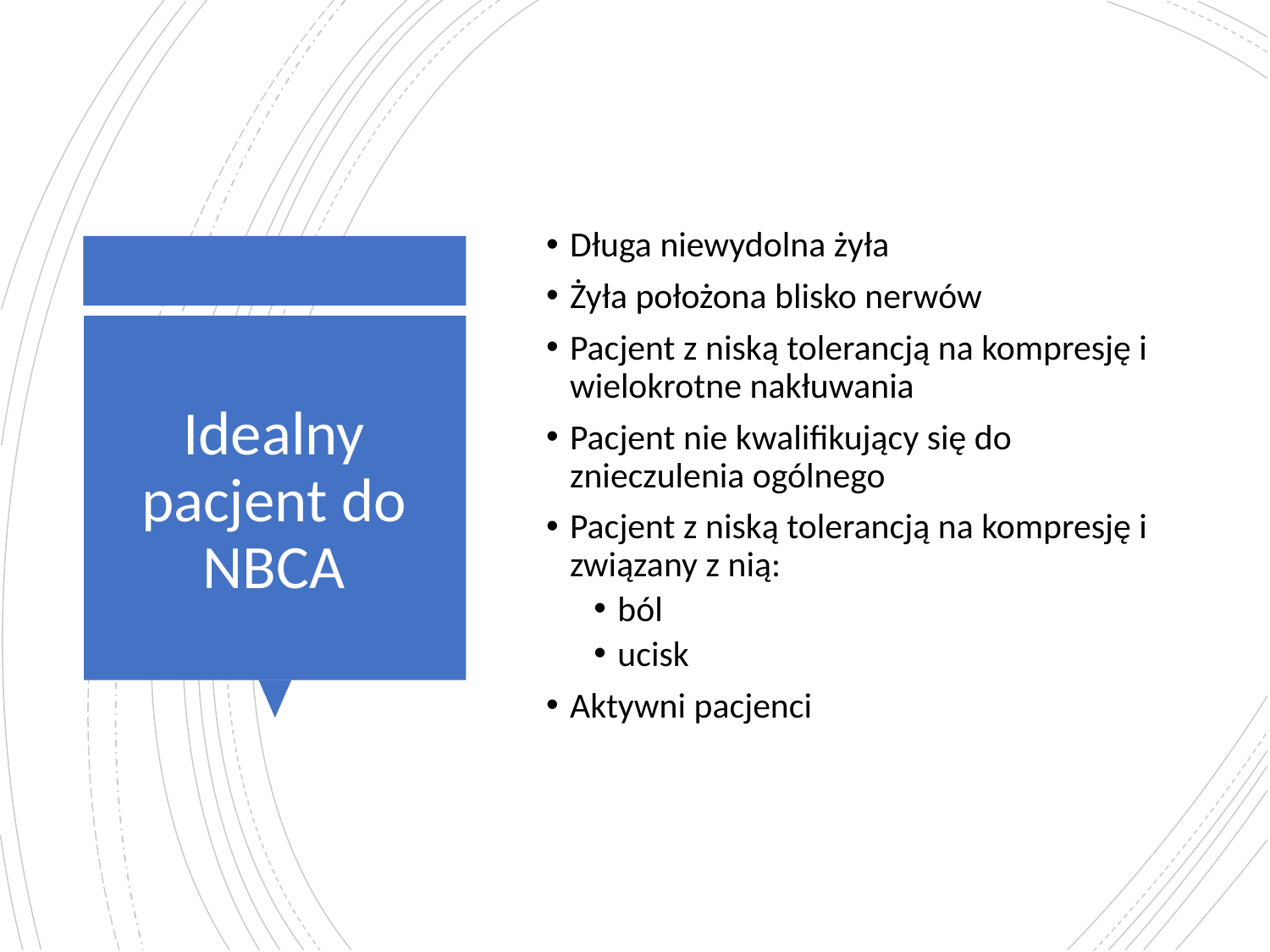

Długa niewydolna żyła
Żyła położona blisko nerwów
Pacjent z niską tolerancją na kompresję i wielokrotne nakłuwania
Pacjent nie kwalifikujący się do znieczulenia ogólnego
Pacjent z niską tolerancją na kompresję i związany z nią:
ból
ucisk
Aktywni pacjenci

# Idealny pacjent do NBCA